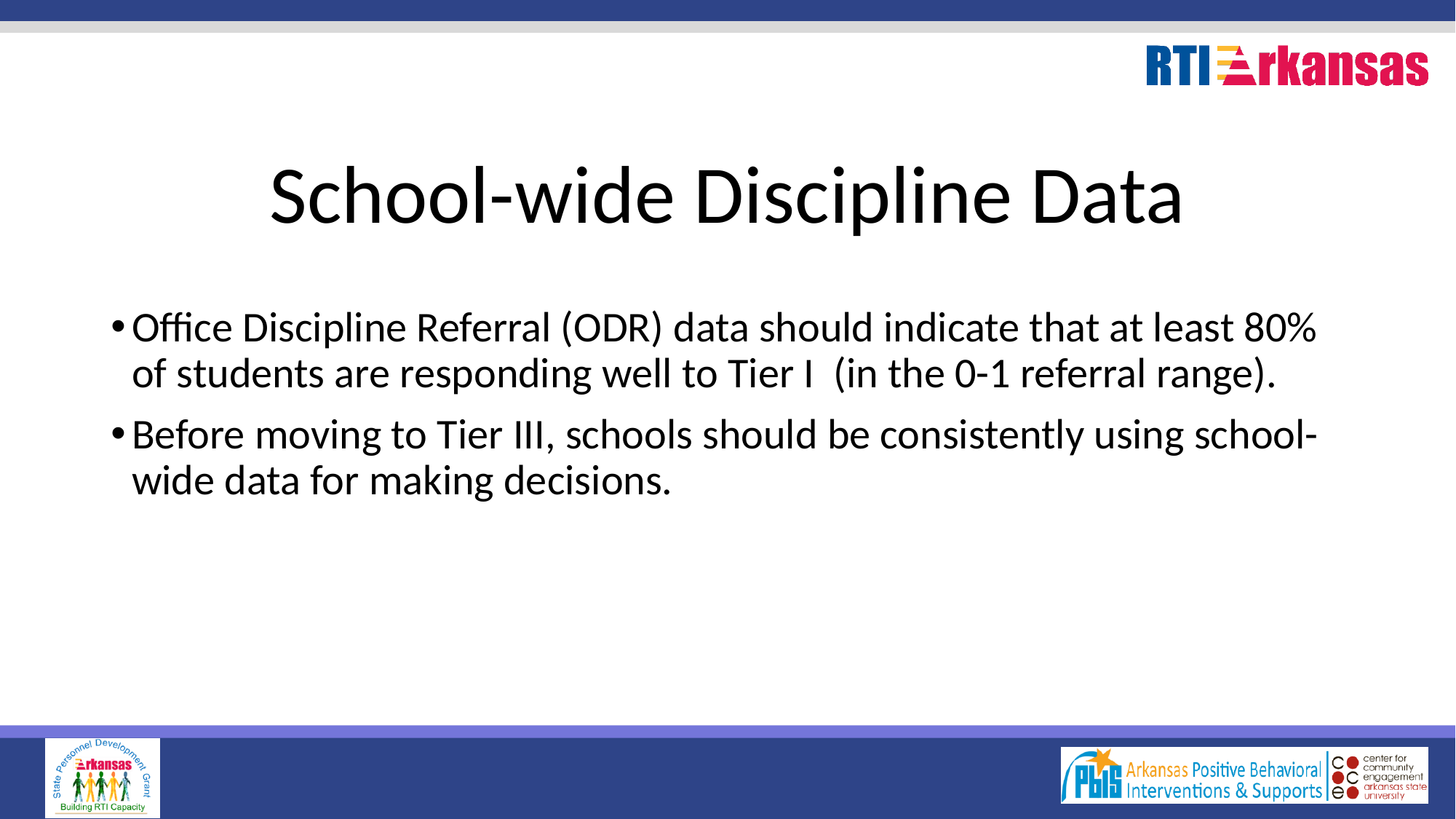

School-wide Discipline Data
Office Discipline Referral (ODR) data should indicate that at least 80% of students are responding well to Tier I  (in the 0-1 referral range).
Before moving to Tier III, schools should be consistently using school-wide data for making decisions.